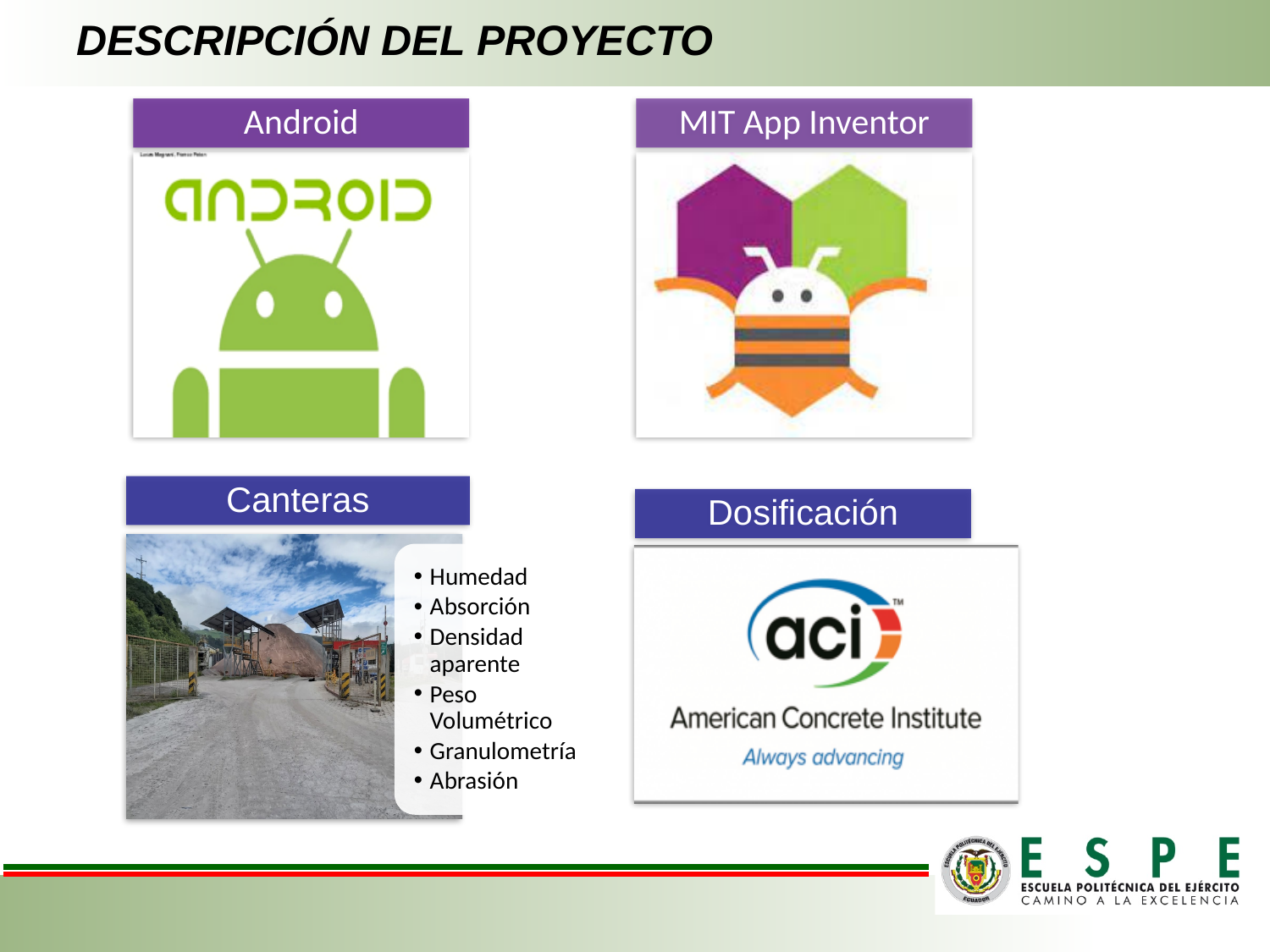

# DESCRIPCIÓN DEL PROYECTO
Android
MIT App Inventor
Humedad
Absorción
Densidad aparente
Peso Volumétrico
Granulometría
Abrasión
Canteras
Dosificación